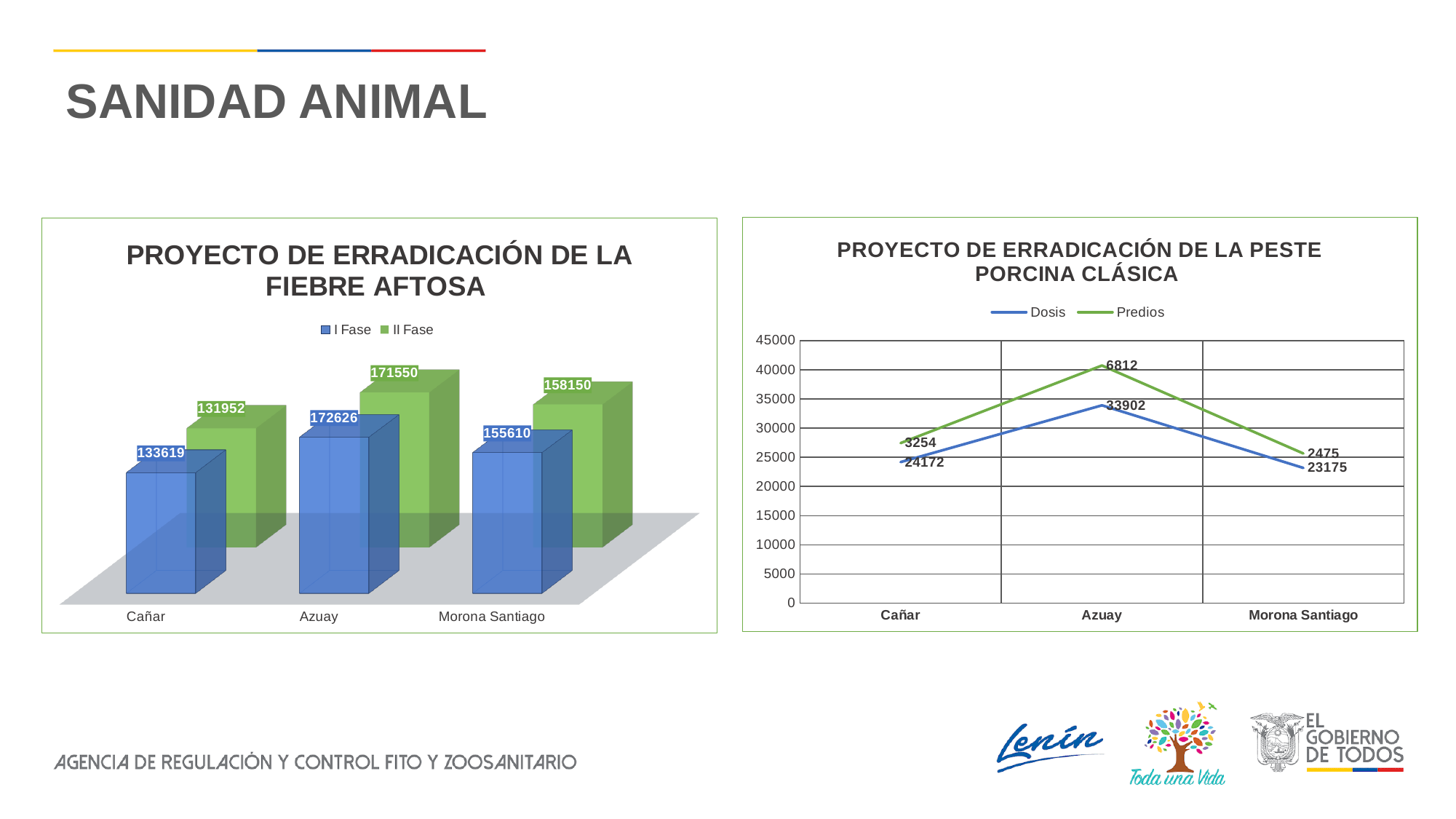

SANIDAD ANIMAL

### Chart: PROYECTO DE ERRADICACIÓN DE LA PESTE PORCINA CLÁSICA

| Category | Dosis  | Predios  |
|---|---|---|
| Cañar | 24172.0 | 3254.0 |
| Azuay | 33902.0 | 6812.0 |
| Morona Santiago | 23175.0 | 2475.0 |

[unsupported chart]